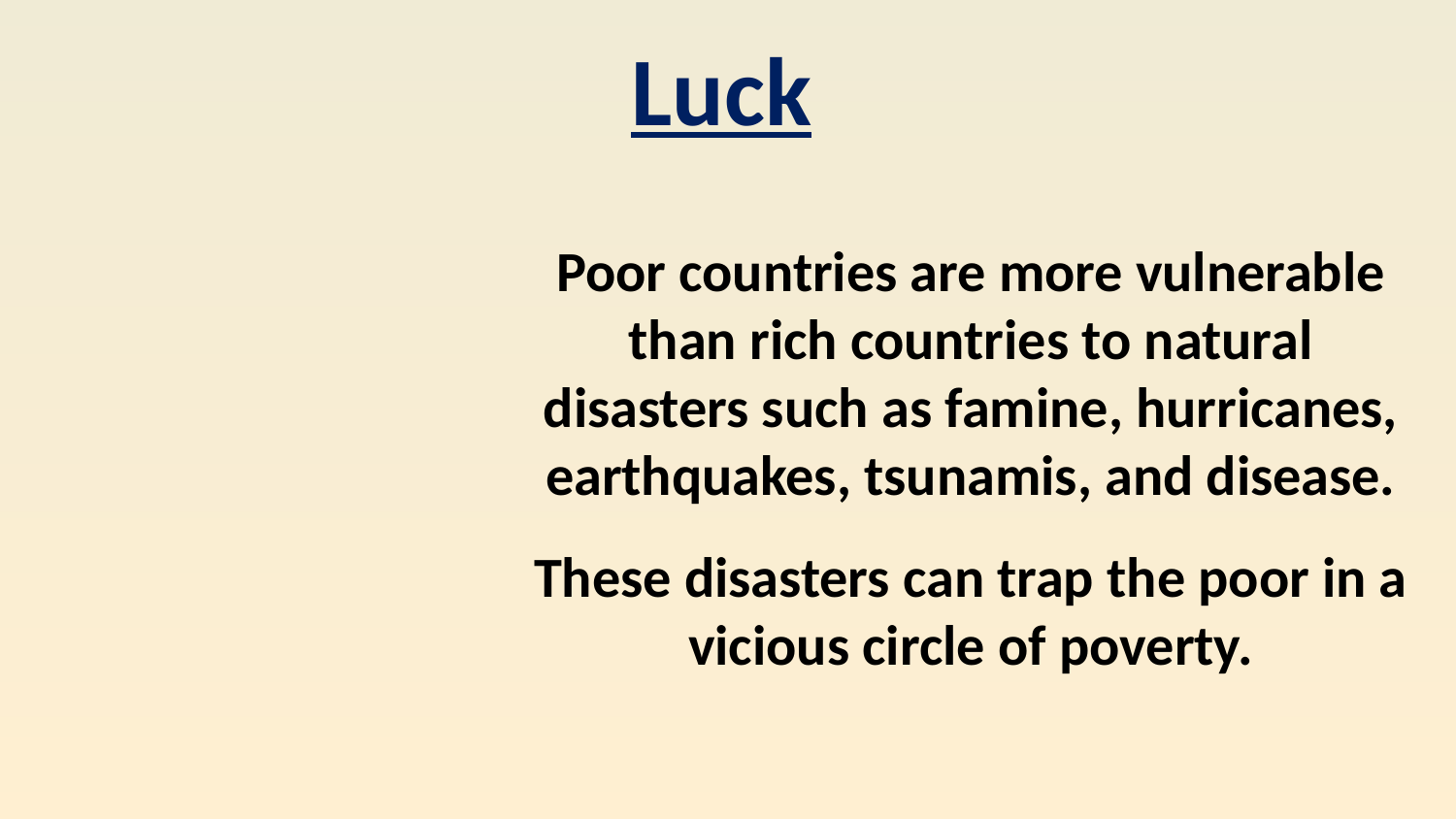

Luck
Poor countries are more vulnerable than rich countries to natural disasters such as famine, hurricanes, earthquakes, tsunamis, and disease.

These disasters can trap the poor in a vicious circle of poverty.